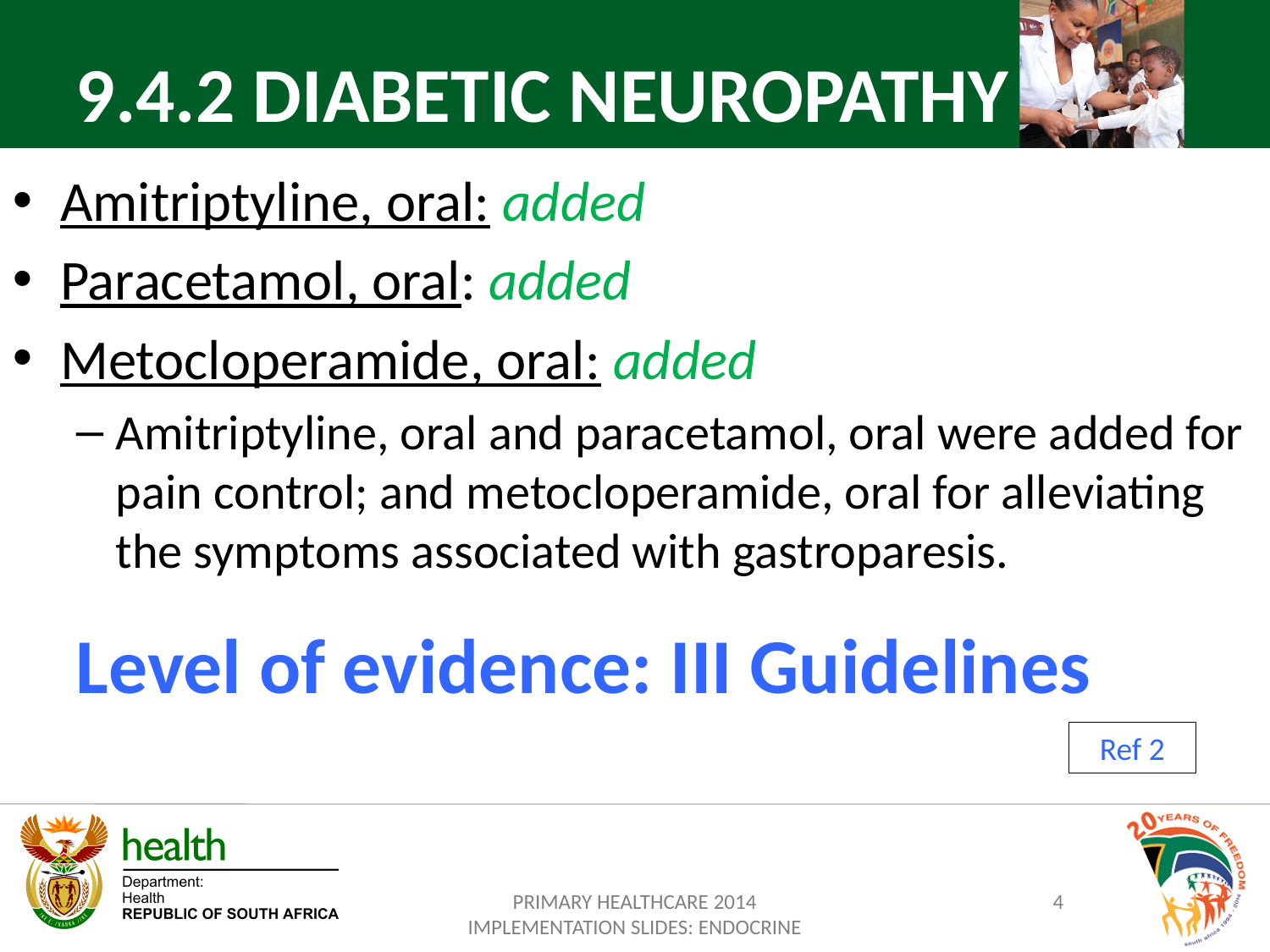

9.4.2 DIABETIC NEUROPATHY
Amitriptyline, oral: added
Paracetamol, oral: added
Metocloperamide, oral: added
Amitriptyline, oral and paracetamol, oral were added for pain control; and metocloperamide, oral for alleviating the symptoms associated with gastroparesis.

Level of evidence: III Guidelines

Ref 2
PRIMARY HEALTHCARE 2014 IMPLEMENTATION SLIDES: ENDOCRINE
4